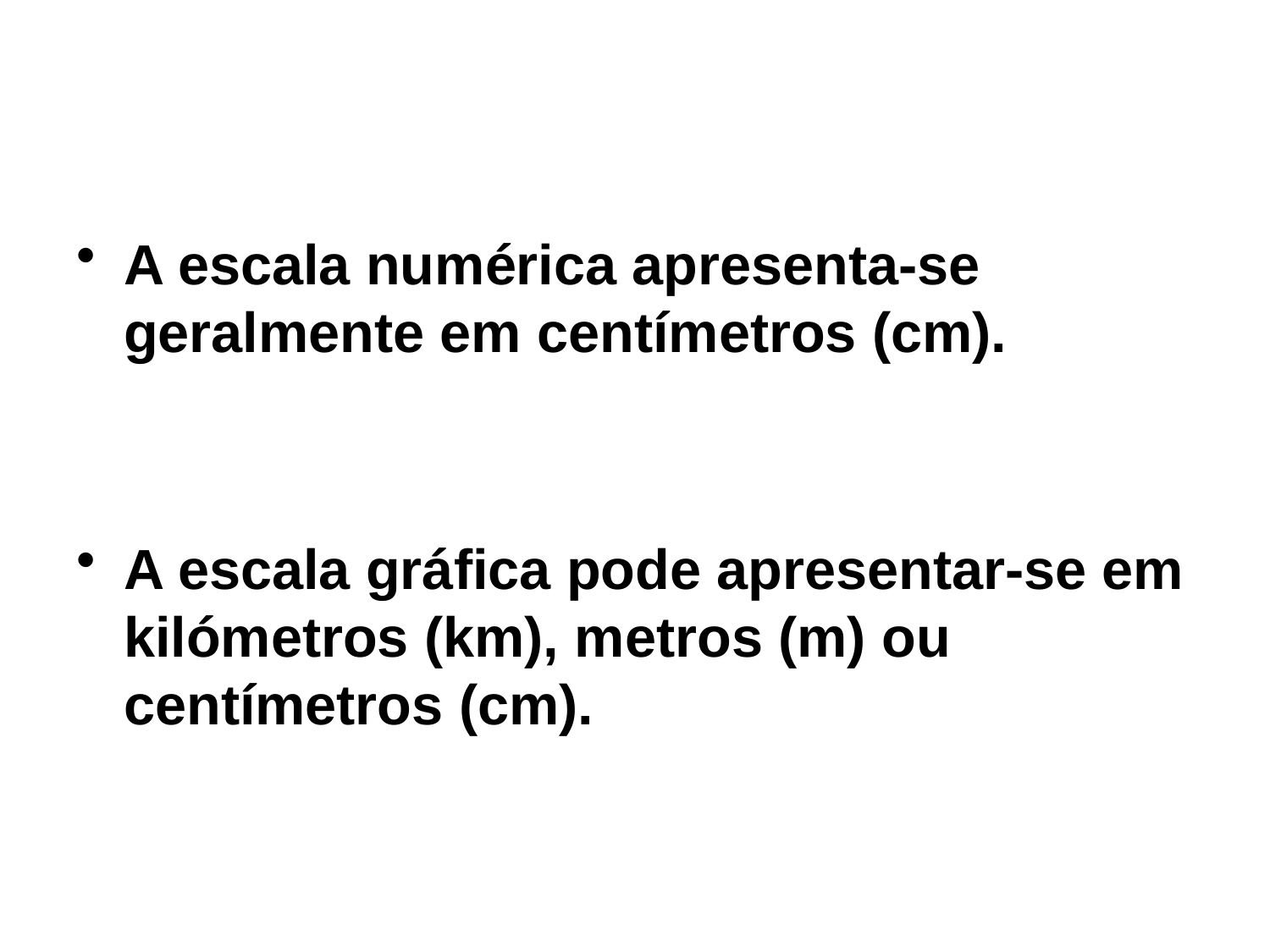

#
A escala numérica apresenta-se geralmente em centímetros (cm).

A escala gráfica pode apresentar-se em kilómetros (km), metros (m) ou centímetros (cm).